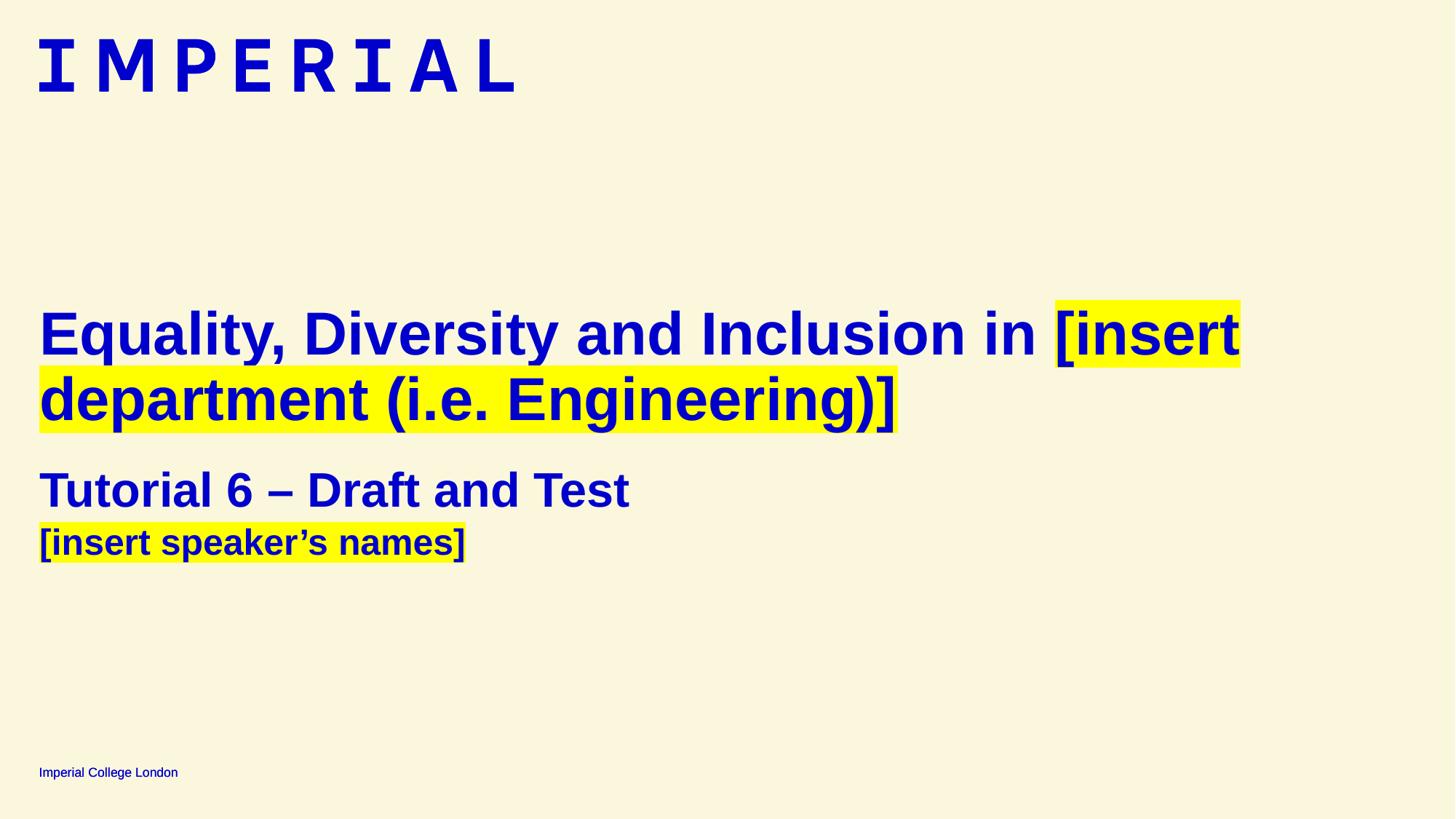

# Equality, Diversity and Inclusion in [insert department (i.e. Engineering)]
Tutorial 6 – Draft and Test
[insert speaker’s names]